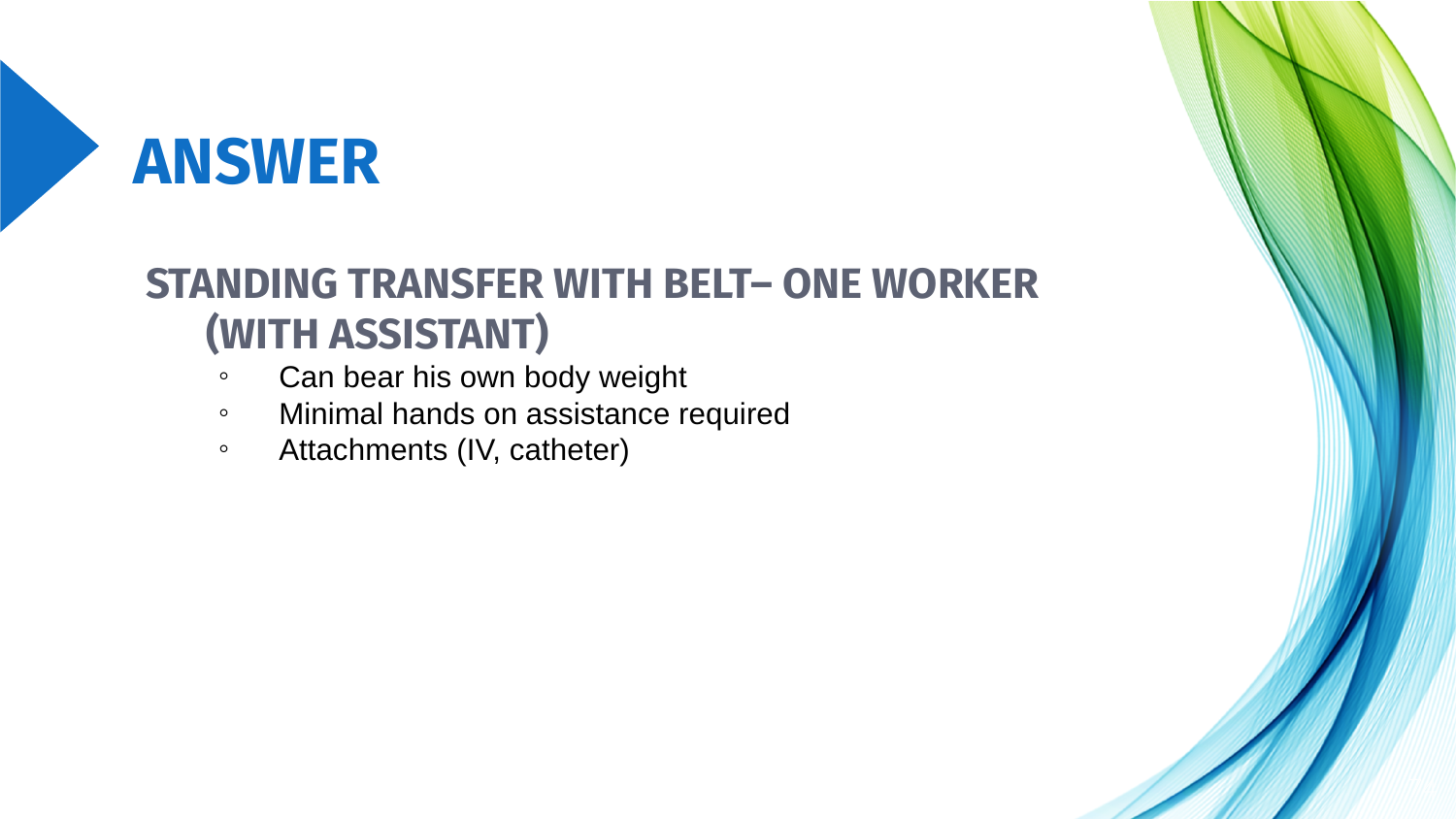

# ANSWER
STANDING TRANSFER WITH BELT– ONE WORKER (WITH ASSISTANT)
Can bear his own body weight
Minimal hands on assistance required
Attachments (IV, catheter)
74